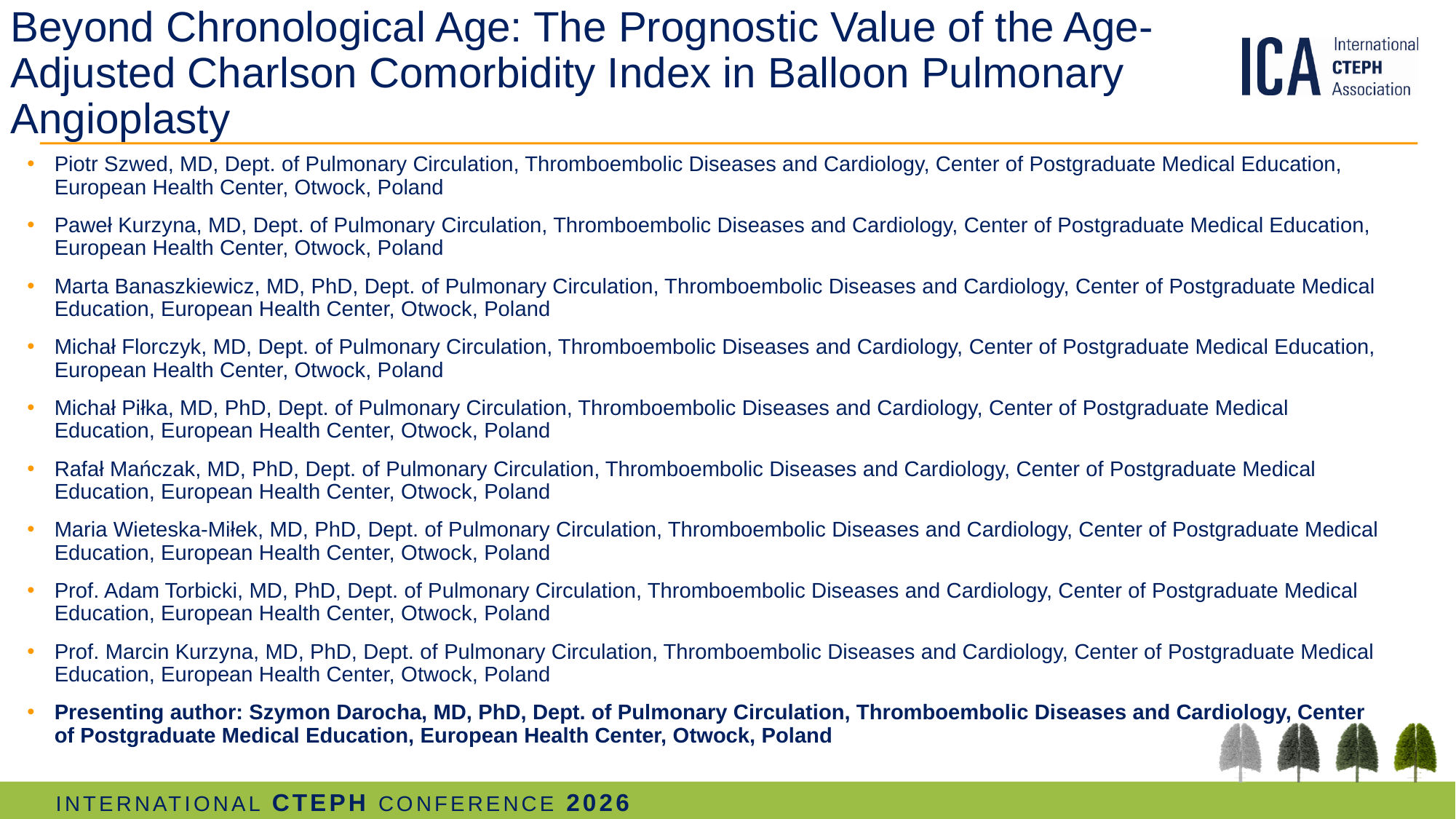

# Beyond Chronological Age: The Prognostic Value of the Age-Adjusted Charlson Comorbidity Index in Balloon Pulmonary Angioplasty
Piotr Szwed, MD, Dept. of Pulmonary Circulation, Thromboembolic Diseases and Cardiology, Center of Postgraduate Medical Education, European Health Center, Otwock, Poland
Paweł Kurzyna, MD, Dept. of Pulmonary Circulation, Thromboembolic Diseases and Cardiology, Center of Postgraduate Medical Education, European Health Center, Otwock, Poland
Marta Banaszkiewicz, MD, PhD, Dept. of Pulmonary Circulation, Thromboembolic Diseases and Cardiology, Center of Postgraduate Medical Education, European Health Center, Otwock, Poland
Michał Florczyk, MD, Dept. of Pulmonary Circulation, Thromboembolic Diseases and Cardiology, Center of Postgraduate Medical Education, European Health Center, Otwock, Poland
Michał Piłka, MD, PhD, Dept. of Pulmonary Circulation, Thromboembolic Diseases and Cardiology, Center of Postgraduate Medical Education, European Health Center, Otwock, Poland
Rafał Mańczak, MD, PhD, Dept. of Pulmonary Circulation, Thromboembolic Diseases and Cardiology, Center of Postgraduate Medical Education, European Health Center, Otwock, Poland
Maria Wieteska-Miłek, MD, PhD, Dept. of Pulmonary Circulation, Thromboembolic Diseases and Cardiology, Center of Postgraduate Medical Education, European Health Center, Otwock, Poland
Prof. Adam Torbicki, MD, PhD, Dept. of Pulmonary Circulation, Thromboembolic Diseases and Cardiology, Center of Postgraduate Medical Education, European Health Center, Otwock, Poland
Prof. Marcin Kurzyna, MD, PhD, Dept. of Pulmonary Circulation, Thromboembolic Diseases and Cardiology, Center of Postgraduate Medical Education, European Health Center, Otwock, Poland
Presenting author: Szymon Darocha, MD, PhD, Dept. of Pulmonary Circulation, Thromboembolic Diseases and Cardiology, Center of Postgraduate Medical Education, European Health Center, Otwock, Poland